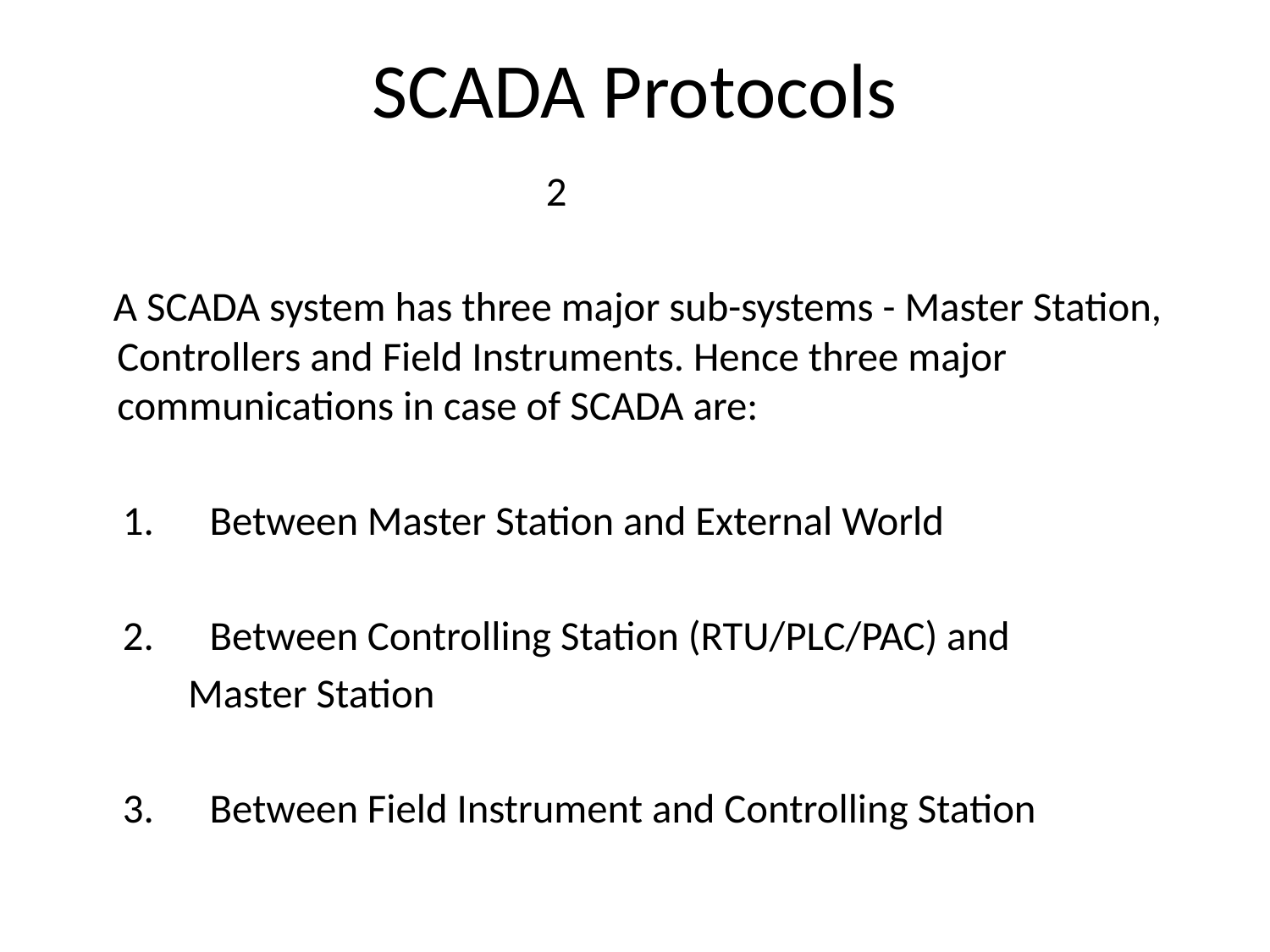

# SCADA Protocols
                                              2

    A SCADA system has three major sub-systems - Master Station, Controllers and Field Instruments. Hence three major communications in case of SCADA are:

     1.	Between Master Station and External World

     2.	Between Controlling Station (RTU/PLC/PAC) and
            Master Station

     3.	Between Field Instrument and Controlling Station